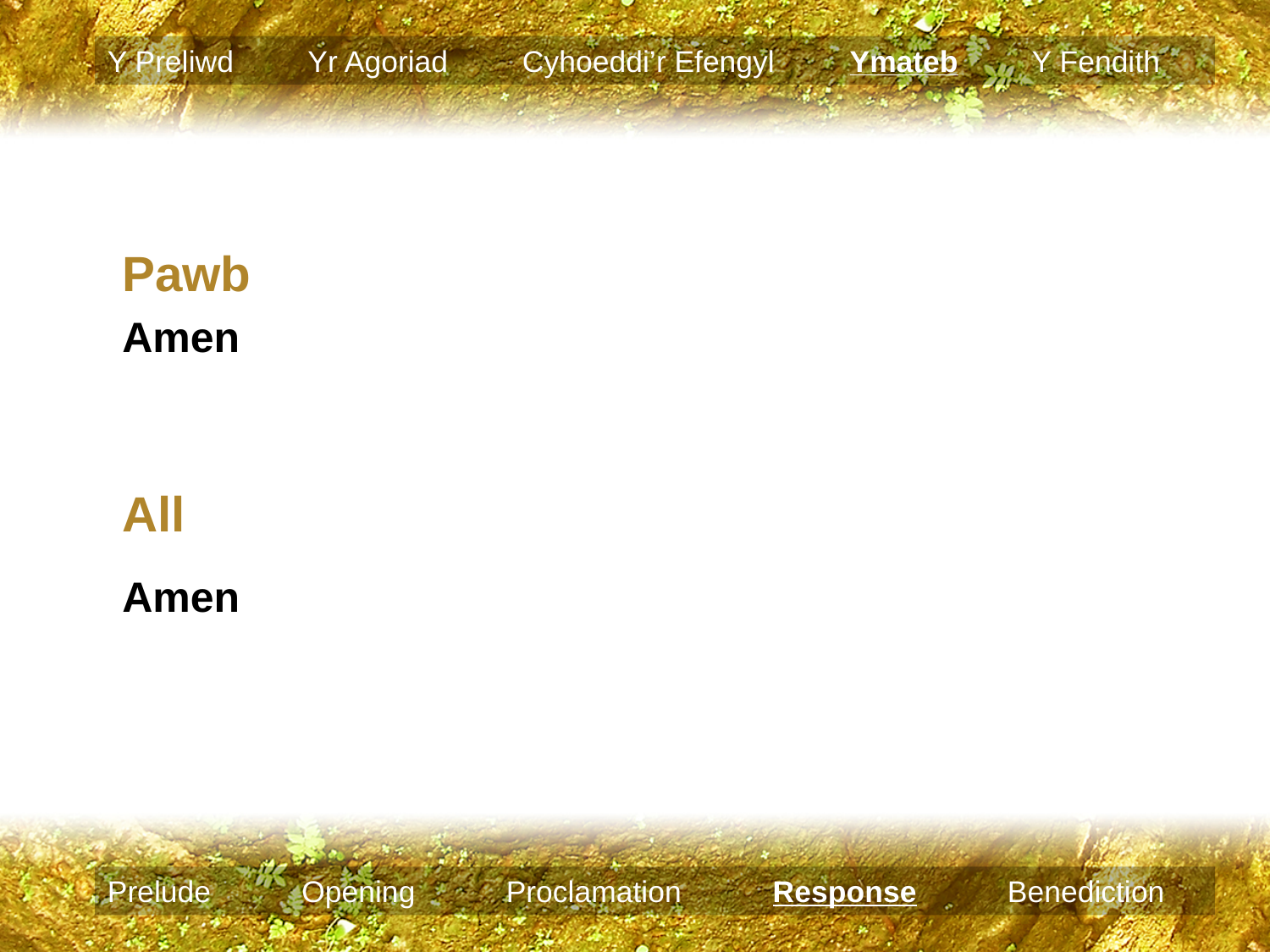

Y Preliwd         Yr Agoriad         Cyhoeddi’r Efengyl         Ymateb         Y Fendith
Pawb
Amen

All

Amen

Prelude           Opening           Proclamation           Response           Benediction